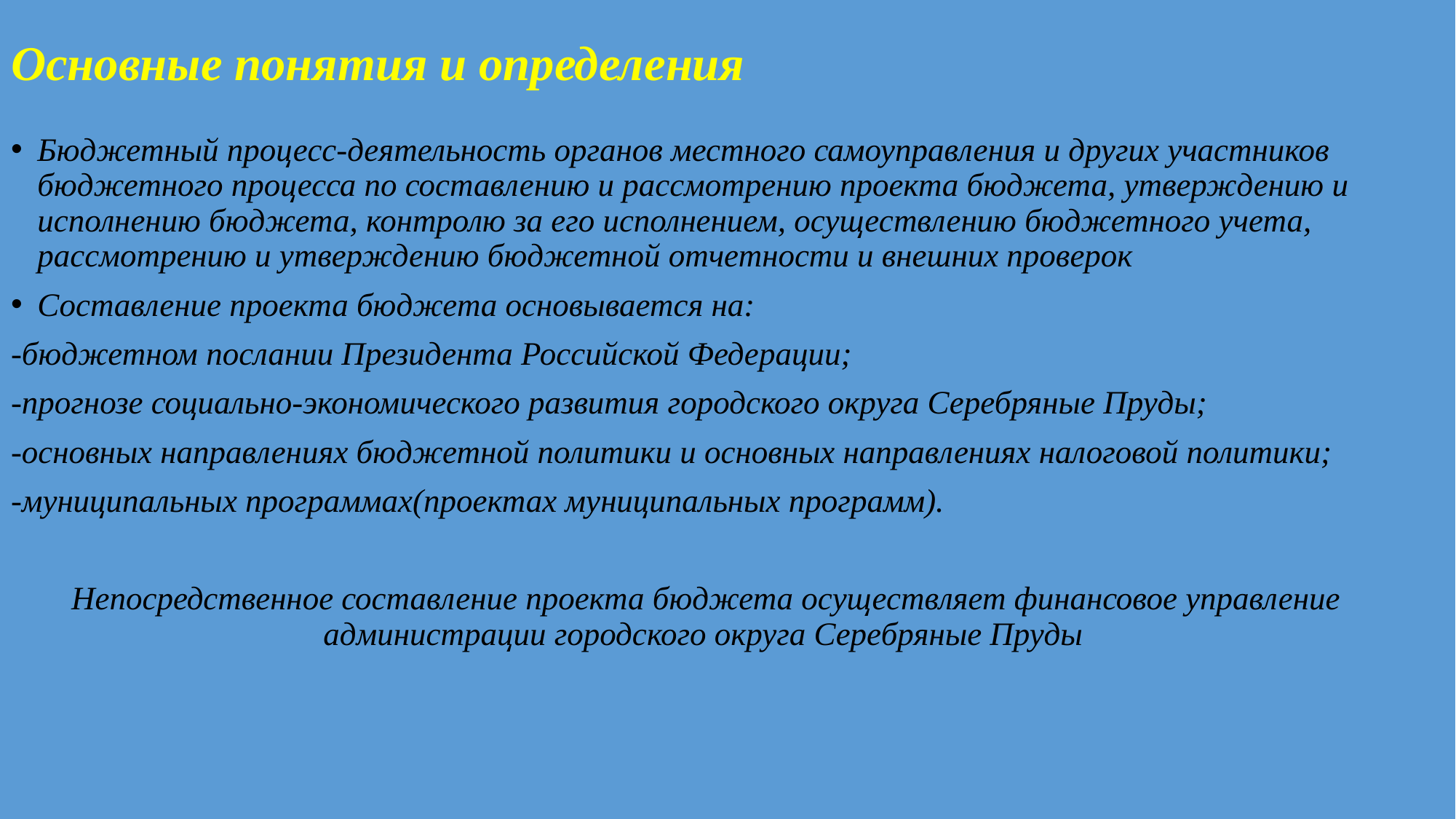

Основные понятия и определения
Бюджетный процесс-деятельность органов местного самоуправления и других участников бюджетного процесса по составлению и рассмотрению проекта бюджета, утверждению и исполнению бюджета, контролю за его исполнением, осуществлению бюджетного учета, рассмотрению и утверждению бюджетной отчетности и внешних проверок
Составление проекта бюджета основывается на:
-бюджетном послании Президента Российской Федерации;
-прогнозе социально-экономического развития городского округа Серебряные Пруды;
-основных направлениях бюджетной политики и основных направлениях налоговой политики;
-муниципальных программах(проектах муниципальных программ).

    Непосредственное составление проекта бюджета осуществляет финансовое управление администрации городского округа Серебряные Пруды